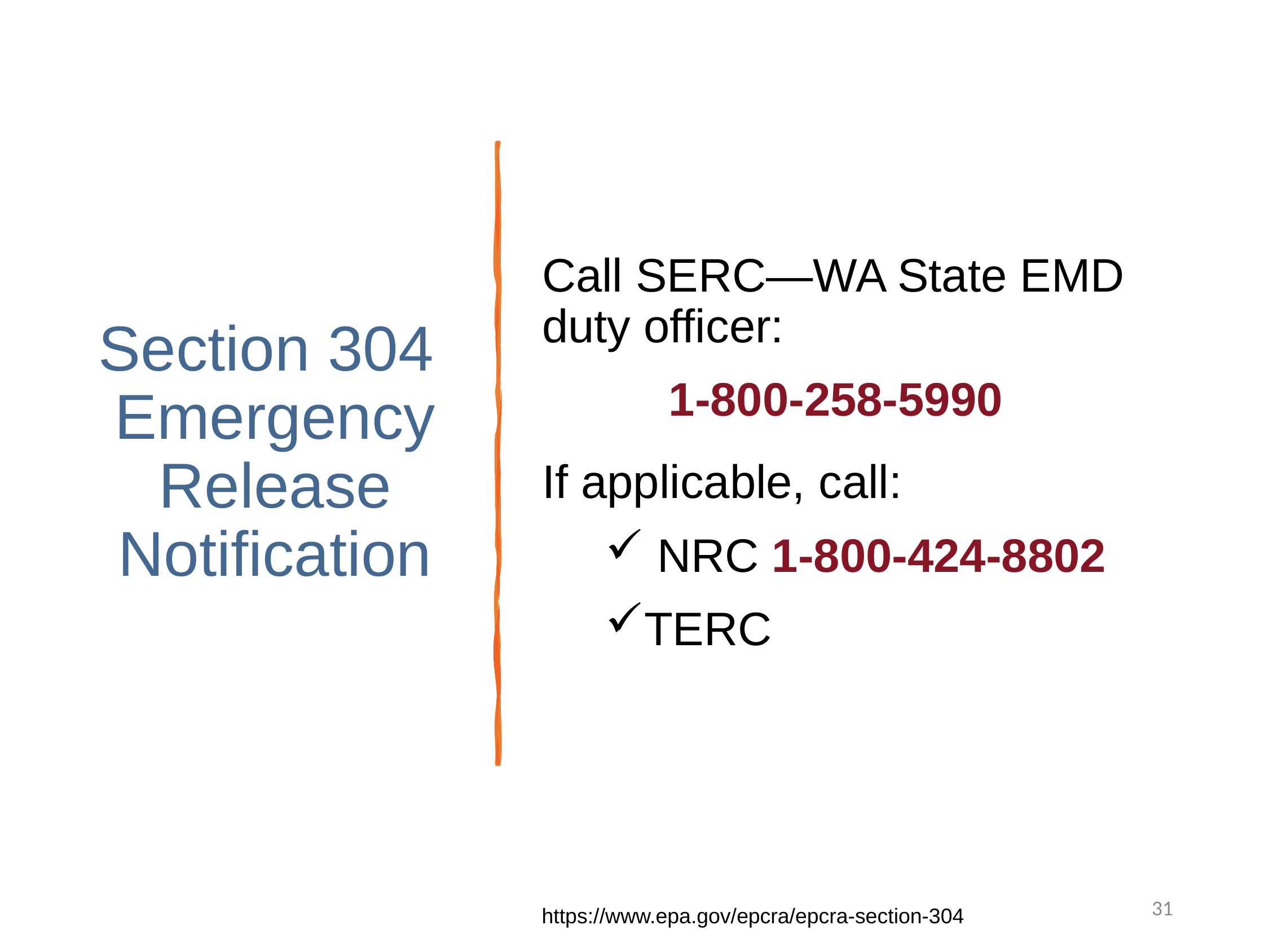

# Section 304 Emergency Release Notification
Call SERC—WA State EMD duty officer:
1-800-258-5990
If applicable, call:
 NRC 1-800-424-8802
TERC

31
https://www.epa.gov/epcra/epcra-section-304